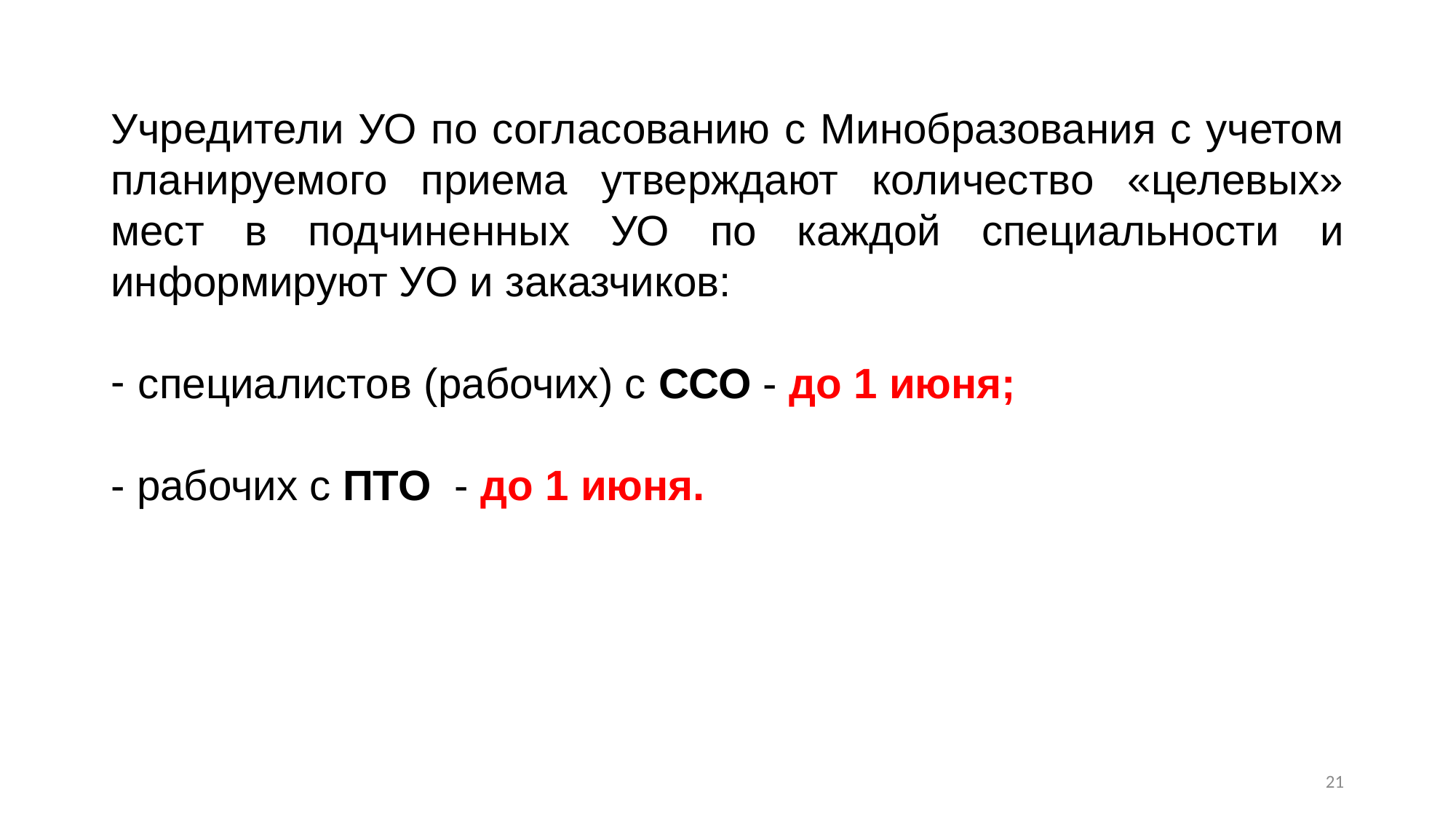

Учредители УО по согласованию с Минобразования с учетом планируемого приема утверждают количество «целевых» мест в подчиненных УО по каждой специальности и информируют УО и заказчиков:

специалистов (рабочих) с ССО - до 1 июня;

- рабочих с ПТО  - до 1 июня.

21